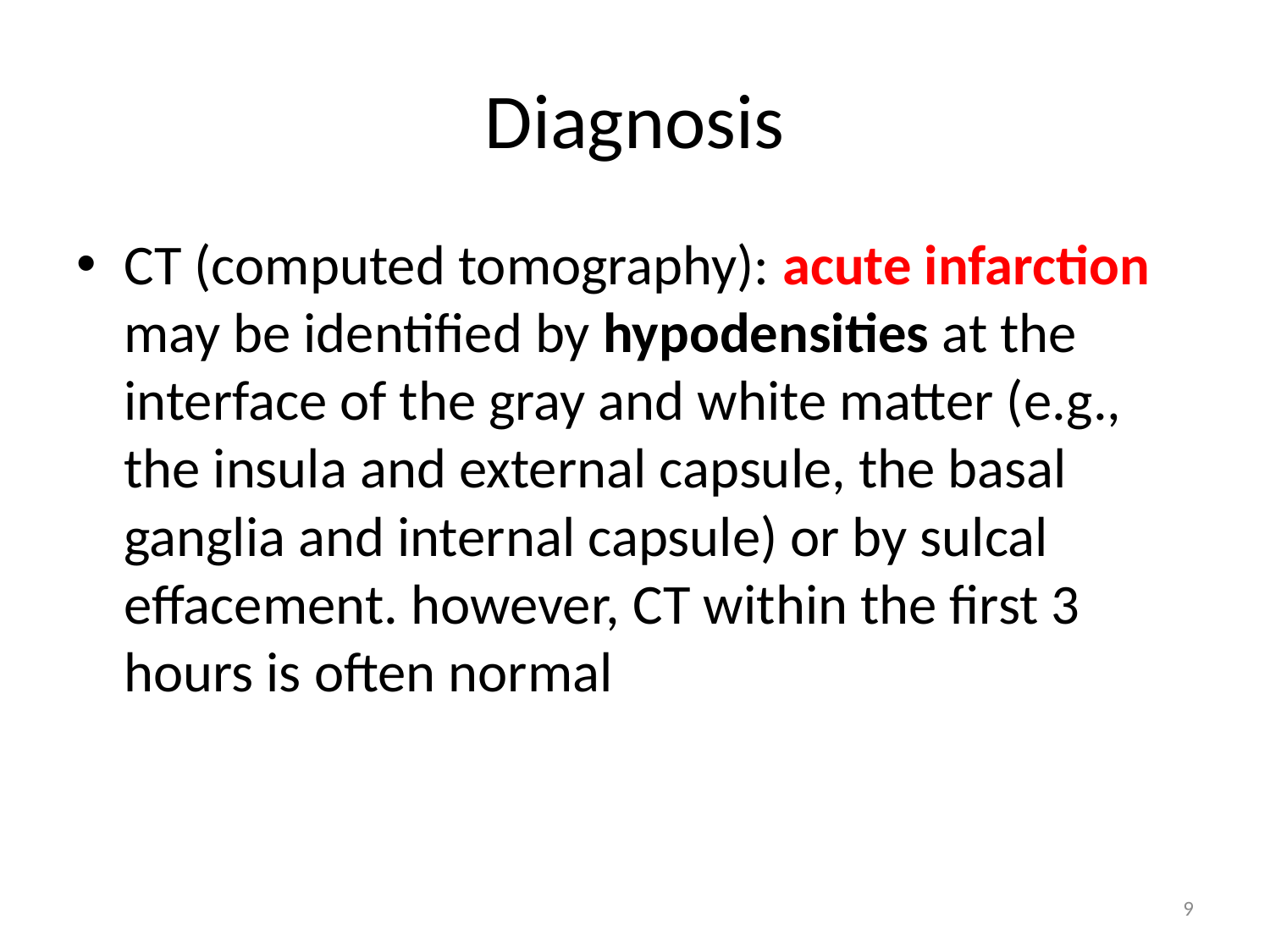

# Diagnosis
CT (computed tomography): acute infarction may be identified by hypodensities at the interface of the gray and white matter (e.g., the insula and external capsule, the basal ganglia and internal capsule) or by sulcal effacement. however, CT within the first 3 hours is often normal

9